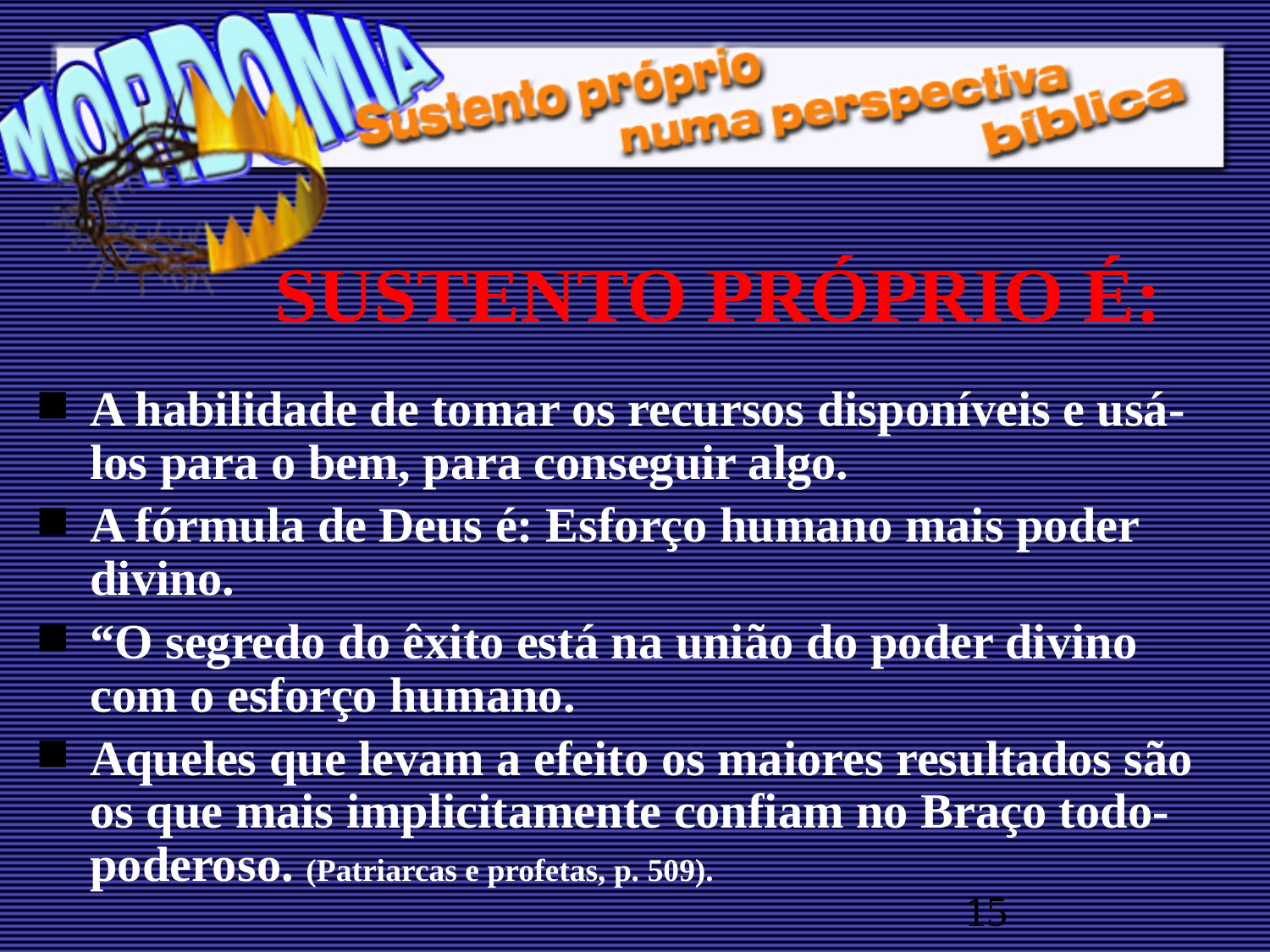

SUSTENTO PRÓPRIO É:
A habilidade de tomar os recursos disponíveis e usá-los para o bem, para conseguir algo.
A fórmula de Deus é: Esforço humano mais poder divino.
“O segredo do êxito está na união do poder divino com o esforço humano.
Aqueles que levam a efeito os maiores resultados são os que mais implicitamente confiam no Braço todo-poderoso. (Patriarcas e profetas, p. 509).
15